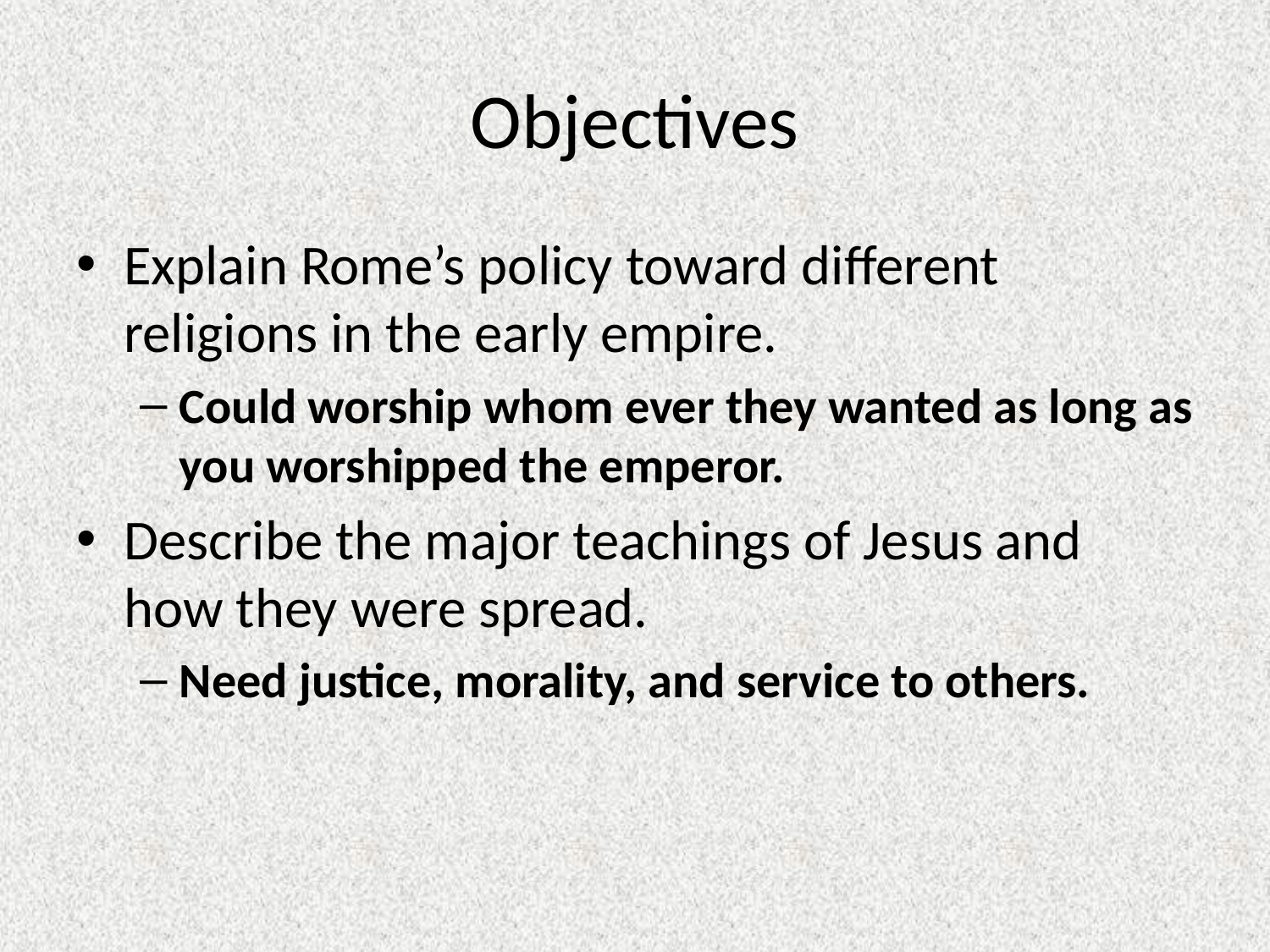

# Objectives
Explain Rome’s policy toward different religions in the early empire.
Could worship whom ever they wanted as long as you worshipped the emperor.
Describe the major teachings of Jesus and how they were spread.
Need justice, morality, and service to others.